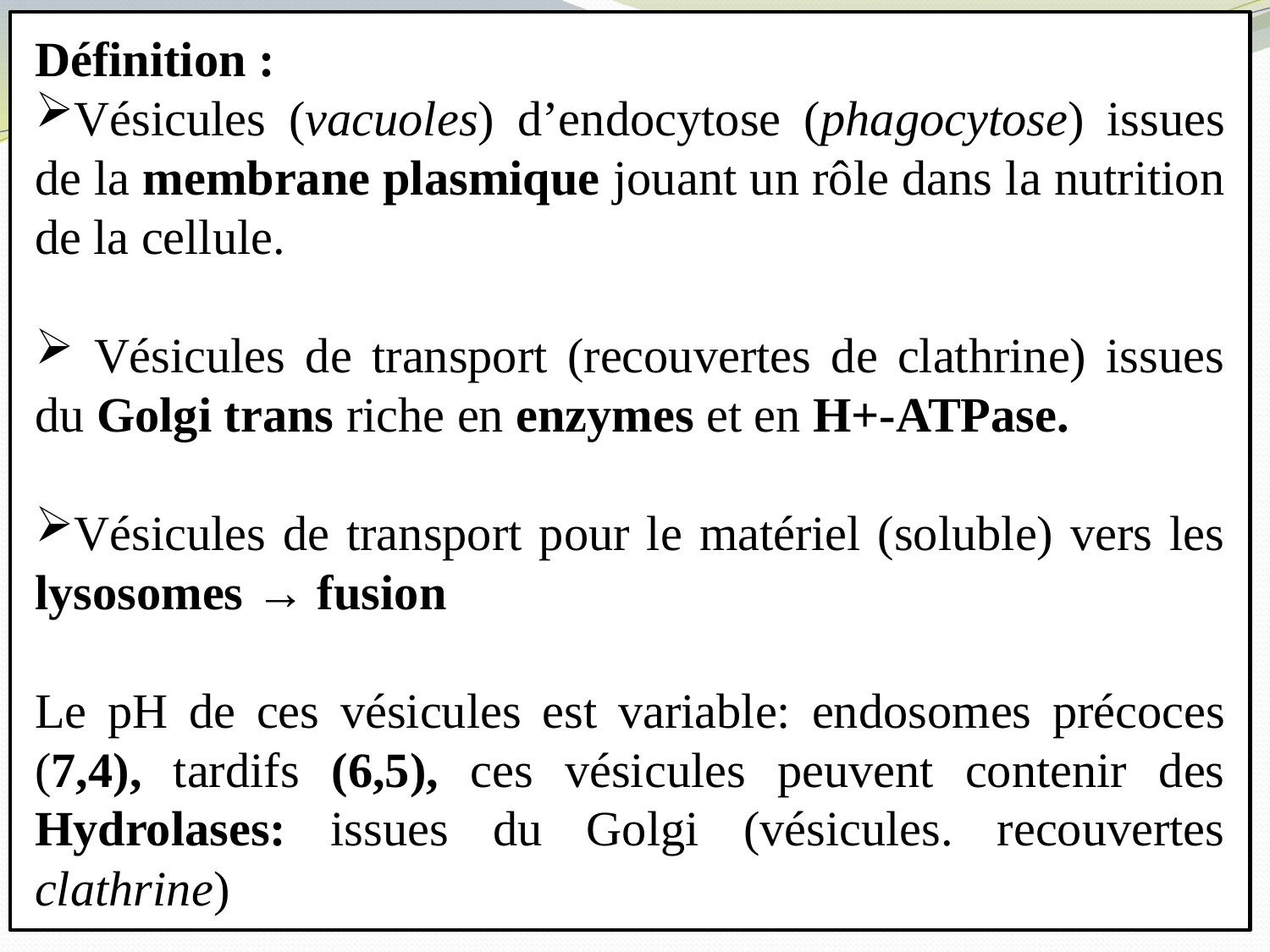

Définition :
Vésicules (vacuoles) d’endocytose (phagocytose) issues de la membrane plasmique jouant un rôle dans la nutrition de la cellule.

 Vésicules de transport (recouvertes de clathrine) issues du Golgi trans riche en enzymes et en H+-ATPase.

Vésicules de transport pour le matériel (soluble) vers les lysosomes → fusion

Le pH de ces vésicules est variable: endosomes précoces (7,4), tardifs (6,5), ces vésicules peuvent contenir des Hydrolases: issues du Golgi (vésicules. recouvertes clathrine)